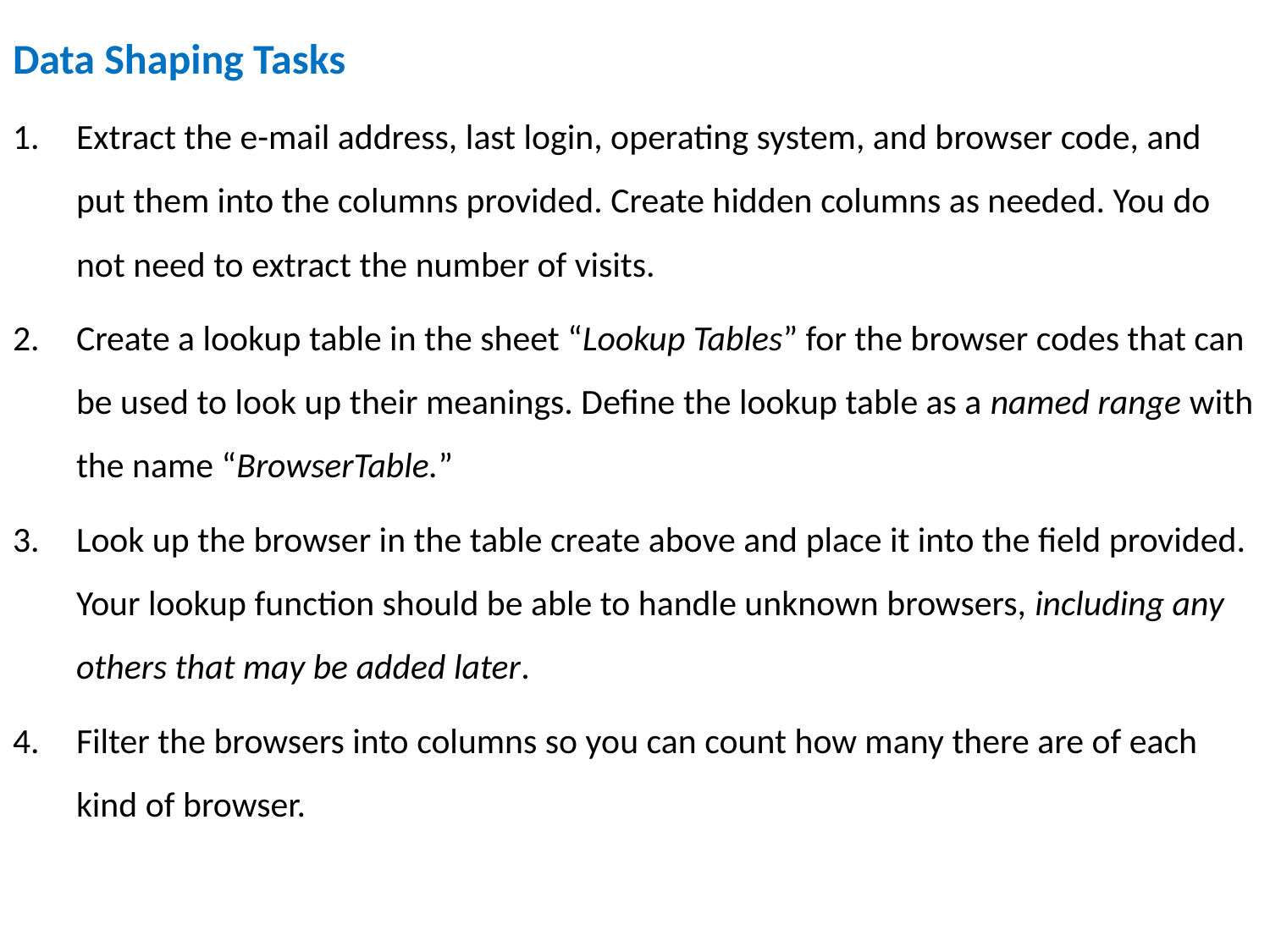

Data Shaping Tasks
Extract the e-mail address, last login, operating system, and browser code, and put them into the columns provided. Create hidden columns as needed. You do not need to extract the number of visits.
Create a lookup table in the sheet “Lookup Tables” for the browser codes that can be used to look up their meanings. Define the lookup table as a named range with the name “BrowserTable.”
Look up the browser in the table create above and place it into the field provided. Your lookup function should be able to handle unknown browsers, including any others that may be added later.
Filter the browsers into columns so you can count how many there are of each kind of browser.